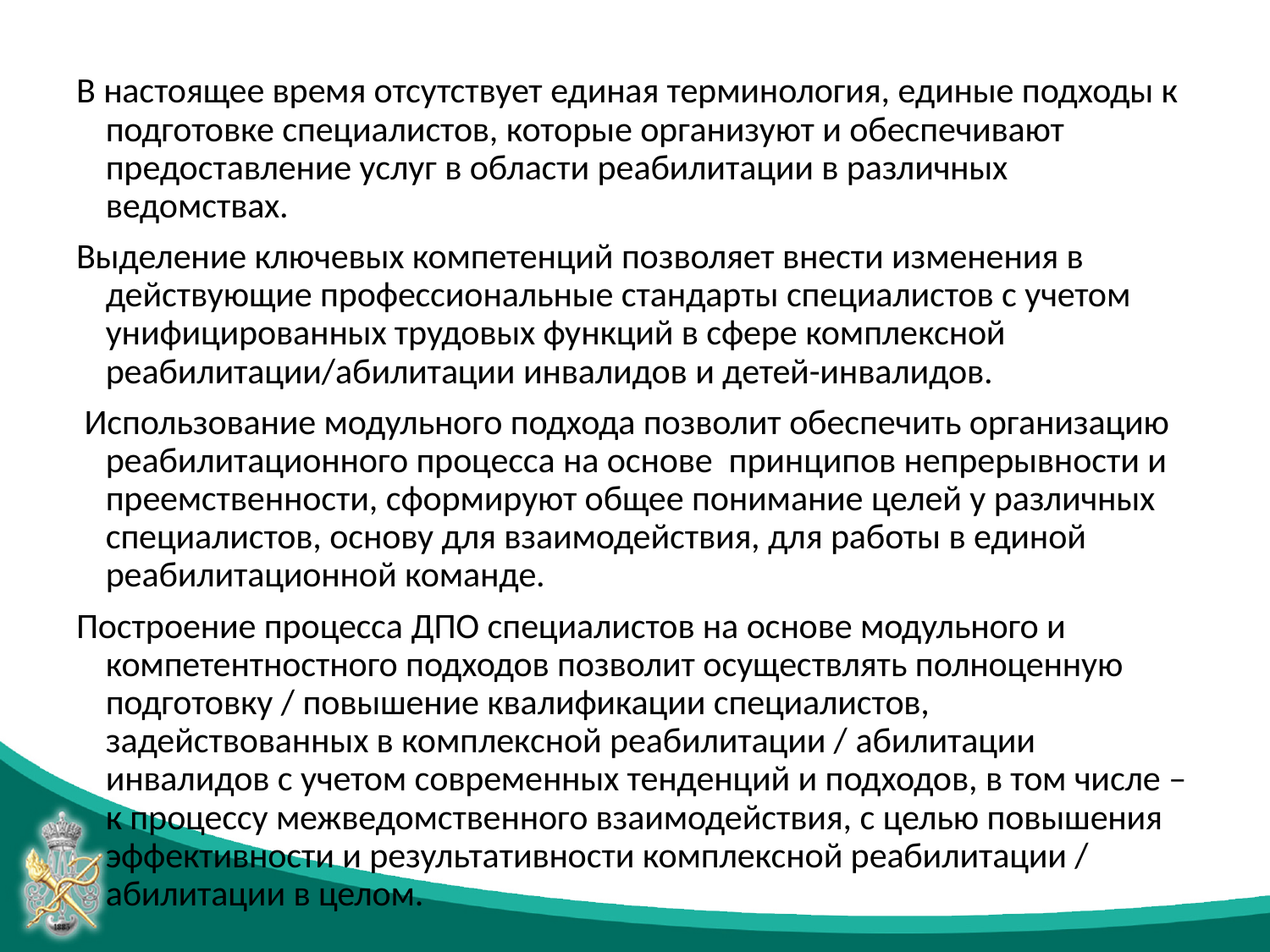

#
В настоящее время отсутствует единая терминология, единые подходы к подготовке специалистов, которые организуют и обеспечивают предоставление услуг в области реабилитации в различных ведомствах.
Выделение ключевых компетенций позволяет внести изменения в действующие профессиональные стандарты специалистов с учетом унифицированных трудовых функций в сфере комплексной реабилитации/абилитации инвалидов и детей-инвалидов.
 Использование модульного подхода позволит обеспечить организацию реабилитационного процесса на основе  принципов непрерывности и преемственности, сформируют общее понимание целей у различных специалистов, основу для взаимодействия, для работы в единой реабилитационной команде.
Построение процесса ДПО специалистов на основе модульного и компетентностного подходов позволит осуществлять полноценную подготовку / повышение квалификации специалистов, задействованных в комплексной реабилитации / абилитации инвалидов с учетом современных тенденций и подходов, в том числе – к процессу межведомственного взаимодействия, с целью повышения эффективности и результативности комплексной реабилитации / абилитации в целом.